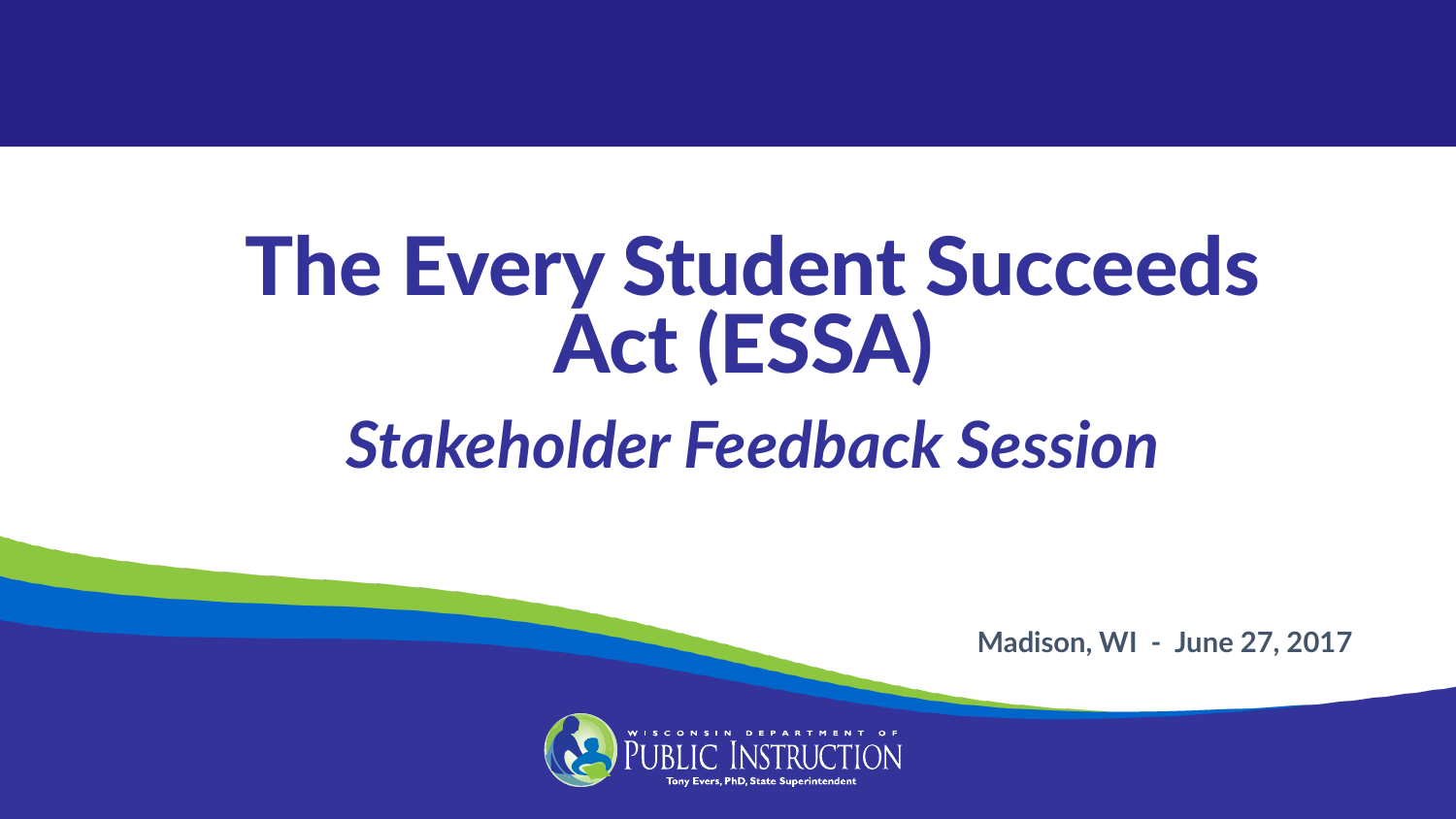

The Every Student Succeeds Act (ESSA)
Stakeholder Feedback Session
Madison, WI  -  June 27, 2017